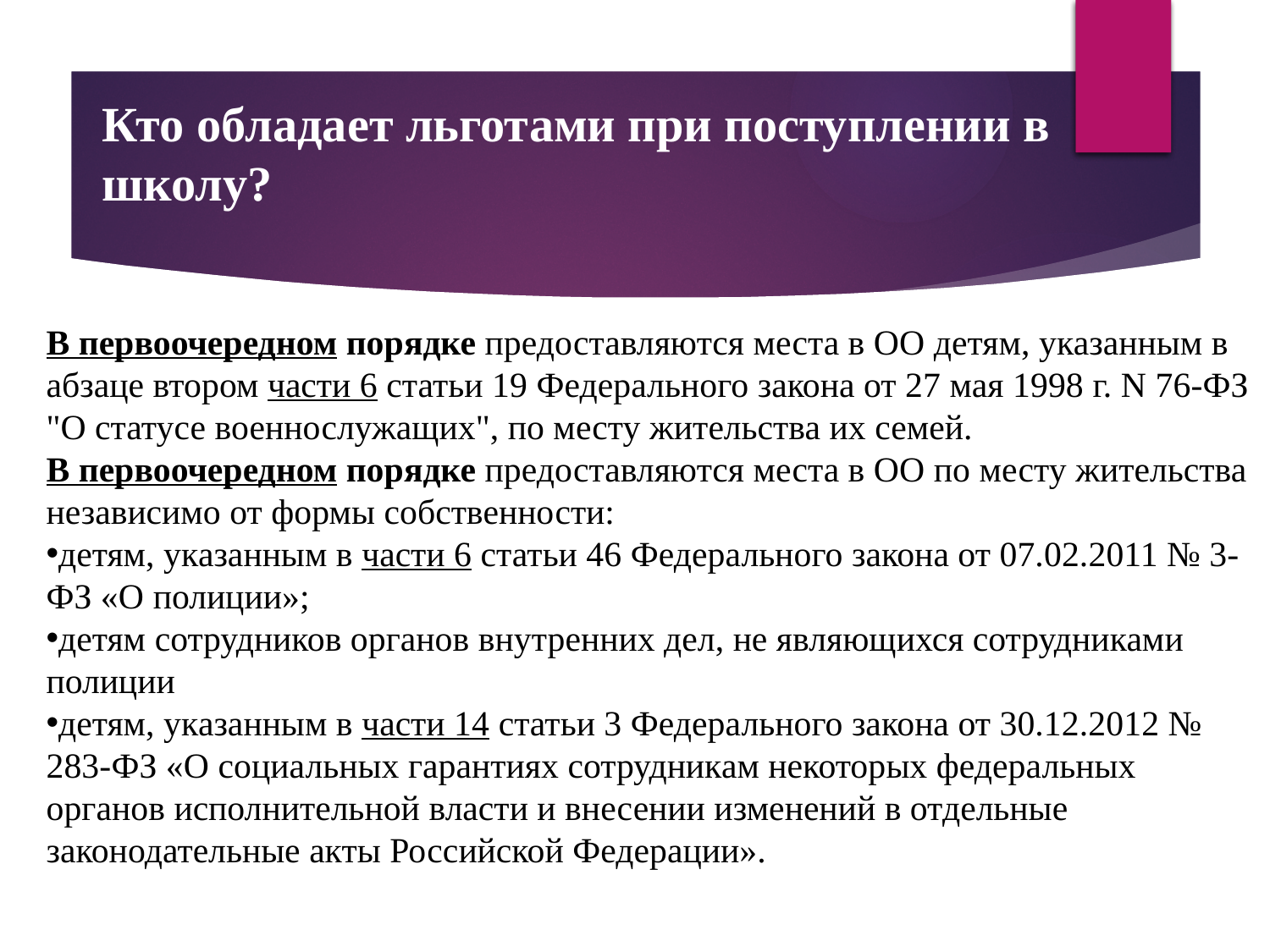

Кто обладает льготами при поступлении в школу?
В первоочередном порядке предоставляются места в ОО детям, указанным в абзаце втором части 6 статьи 19 Федерального закона от 27 мая 1998 г. N 76-ФЗ "О статусе военнослужащих", по месту жительства их семей.
В первоочередном порядке предоставляются места в ОО по месту жительства независимо от формы собственности:
детям, указанным в части 6 статьи 46 Федерального закона от 07.02.2011 № 3-ФЗ «О полиции»;
детям сотрудников органов внутренних дел, не являющихся сотрудниками полиции
детям, указанным в части 14 статьи 3 Федерального закона от 30.12.2012 № 283-ФЗ «О социальных гарантиях сотрудникам некоторых федеральных органов исполнительной власти и внесении изменений в отдельные законодательные акты Российской Федерации».